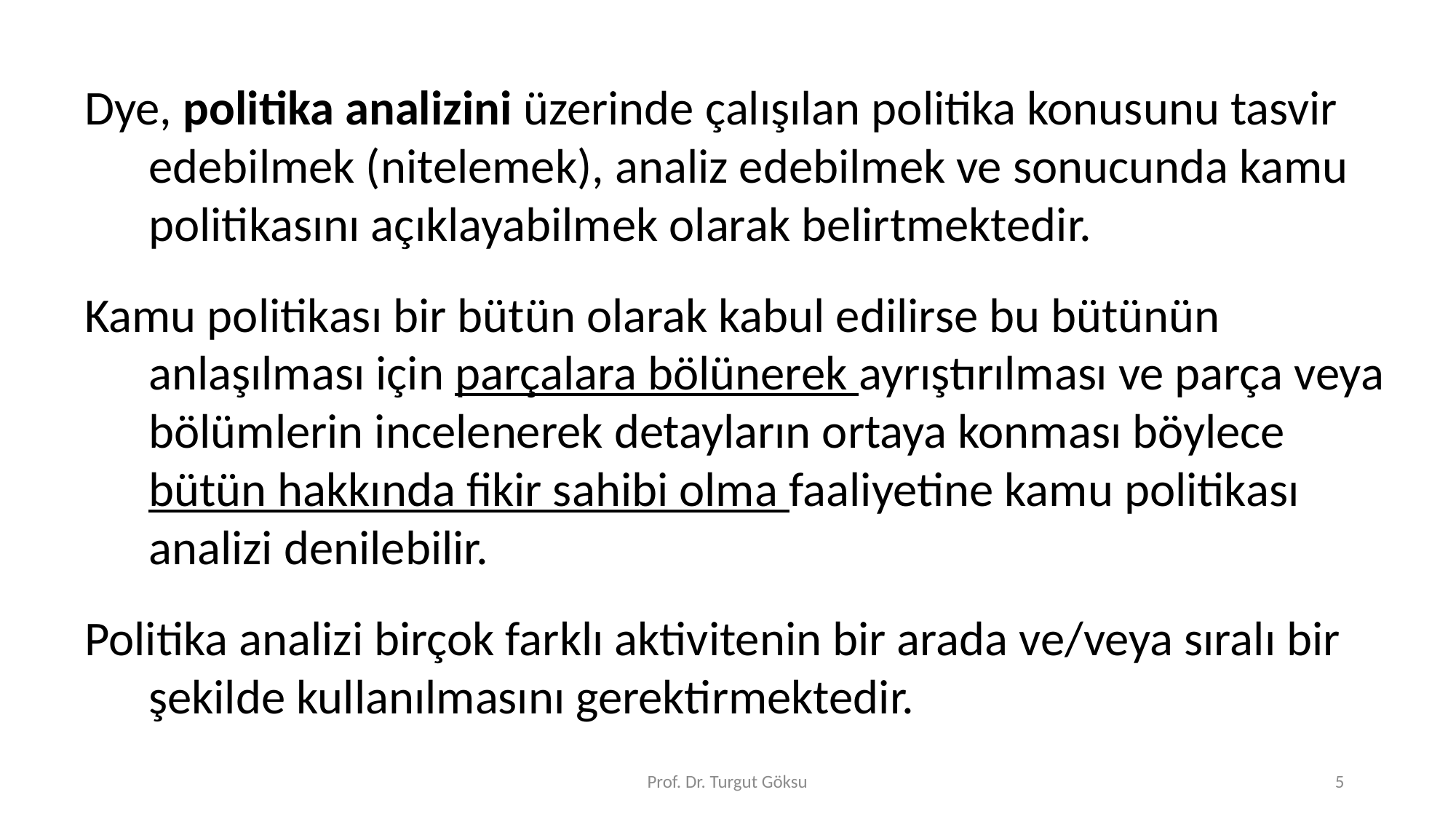

Dye, politika analizini üzerinde çalışılan politika konusunu tasvir edebilmek (nitelemek), analiz edebilmek ve sonucunda kamu politikasını açıklayabilmek olarak belirtmektedir.

Kamu politikası bir bütün olarak kabul edilirse bu bütünün anlaşılması için parçalara bölünerek ayrıştırılması ve parça veya bölümlerin incelenerek detayların ortaya konması böylece bütün hakkında fikir sahibi olma faaliyetine kamu politikası analizi denilebilir.

Politika analizi birçok farklı aktivitenin bir arada ve/veya sıralı bir şekilde kullanılmasını gerektirmektedir.
Prof. Dr. Turgut Göksu
5